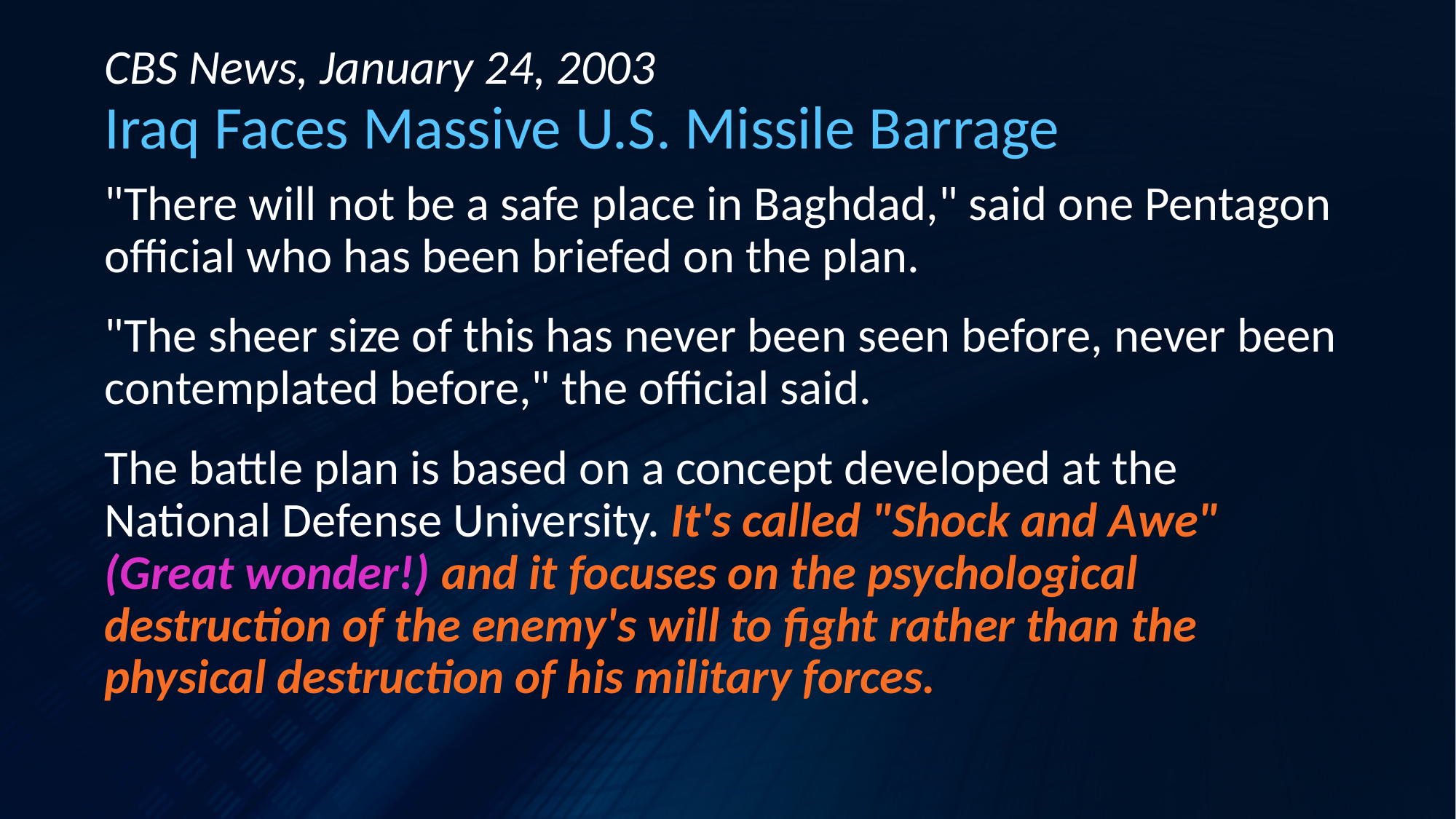

CBS News, January 24, 2003
# Iraq Faces Massive U.S. Missile Barrage
"There will not be a safe place in Baghdad," said one Pentagon official who has been briefed on the plan.
"The sheer size of this has never been seen before, never been contemplated before," the official said.
The battle plan is based on a concept developed at the National Defense University. It's called "Shock and Awe" (Great wonder!) and it focuses on the psychological destruction of the enemy's will to fight rather than the physical destruction of his military forces.